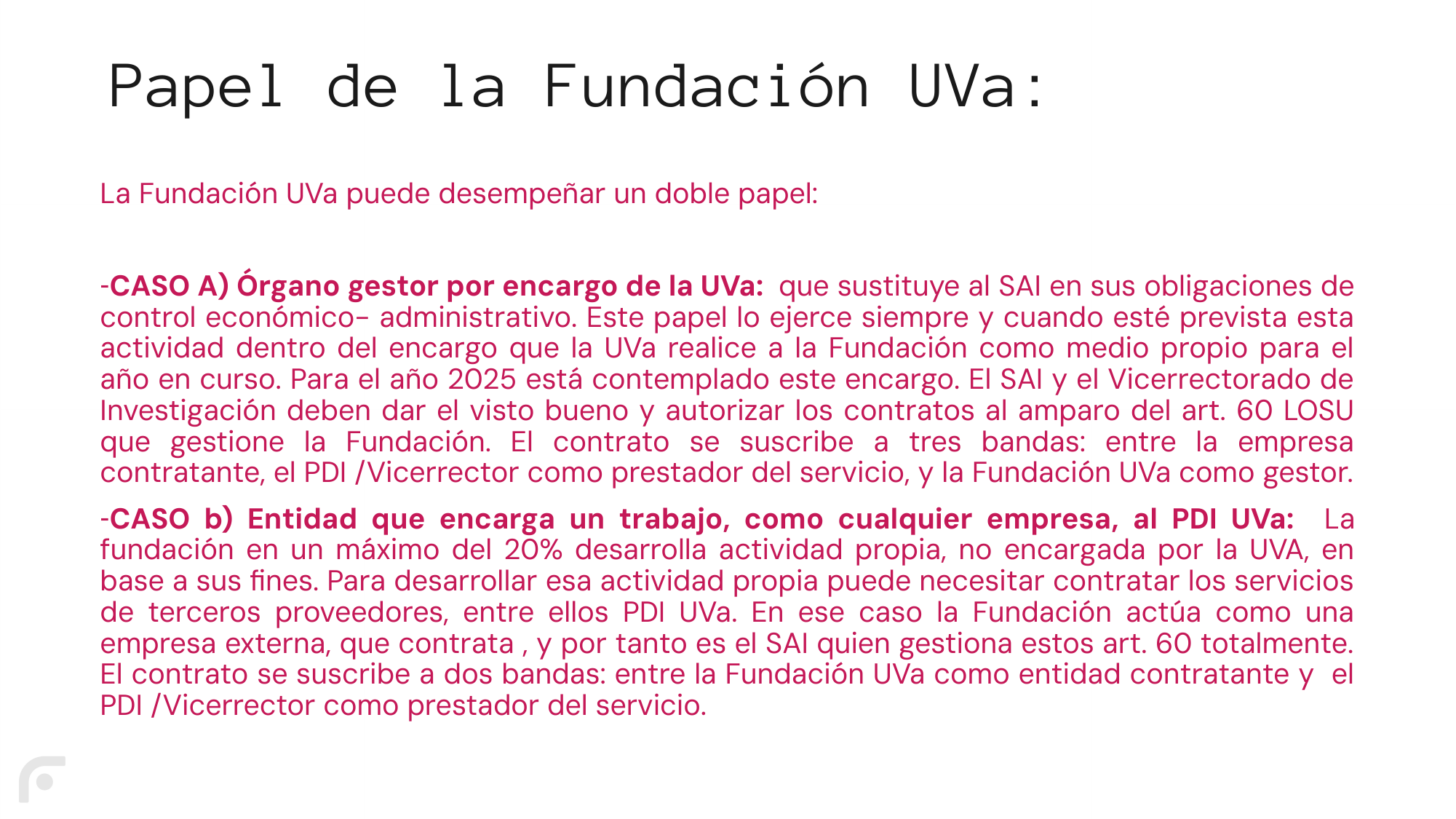

# Papel de la Fundación UVa:
La Fundación UVa puede desempeñar un doble papel:

CASO A) Órgano gestor por encargo de la UVa:  que sustituye al SAI en sus obligaciones de control económico- administrativo. Este papel lo ejerce siempre y cuando esté prevista esta actividad dentro del encargo que la UVa realice a la Fundación como medio propio para el año en curso. Para el año 2025 está contemplado este encargo. El SAI y el Vicerrectorado de Investigación deben dar el visto bueno y autorizar los contratos al amparo del art. 60 LOSU que gestione la Fundación. El contrato se suscribe a tres bandas: entre la empresa contratante, el PDI /Vicerrector como prestador del servicio, y la Fundación UVa como gestor.
CASO b) Entidad que encarga un trabajo, como cualquier empresa, al PDI UVa:  La fundación en un máximo del 20% desarrolla actividad propia, no encargada por la UVA, en base a sus fines. Para desarrollar esa actividad propia puede necesitar contratar los servicios de terceros proveedores, entre ellos PDI UVa. En ese caso la Fundación actúa como una empresa externa, que contrata , y por tanto es el SAI quien gestiona estos art. 60 totalmente. El contrato se suscribe a dos bandas: entre la Fundación UVa como entidad contratante y  el PDI /Vicerrector como prestador del servicio.